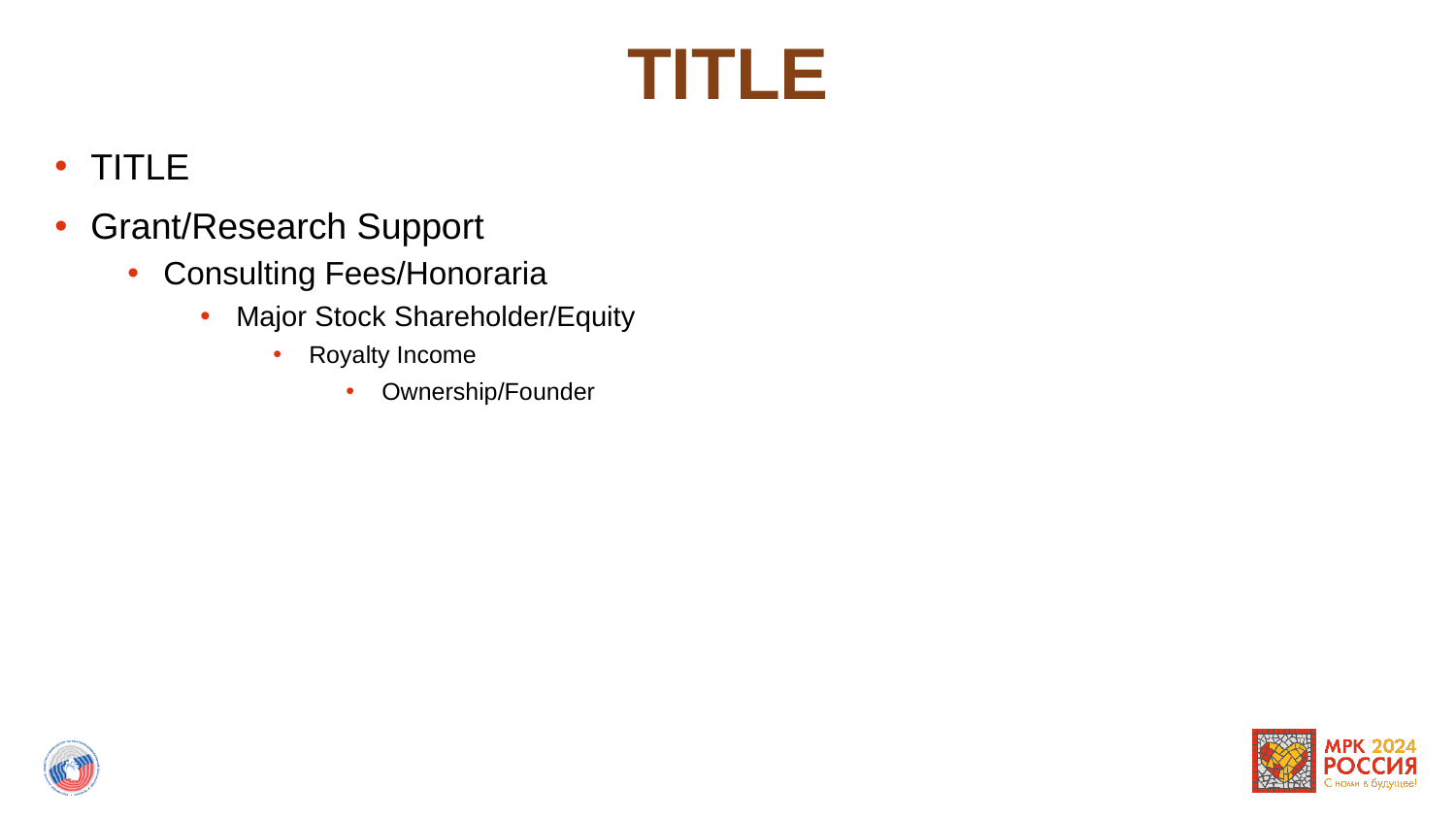

# TITLE
TITLE
Grant/Research Support
Consulting Fees/Honoraria
Major Stock Shareholder/Equity
Royalty Income
Ownership/Founder